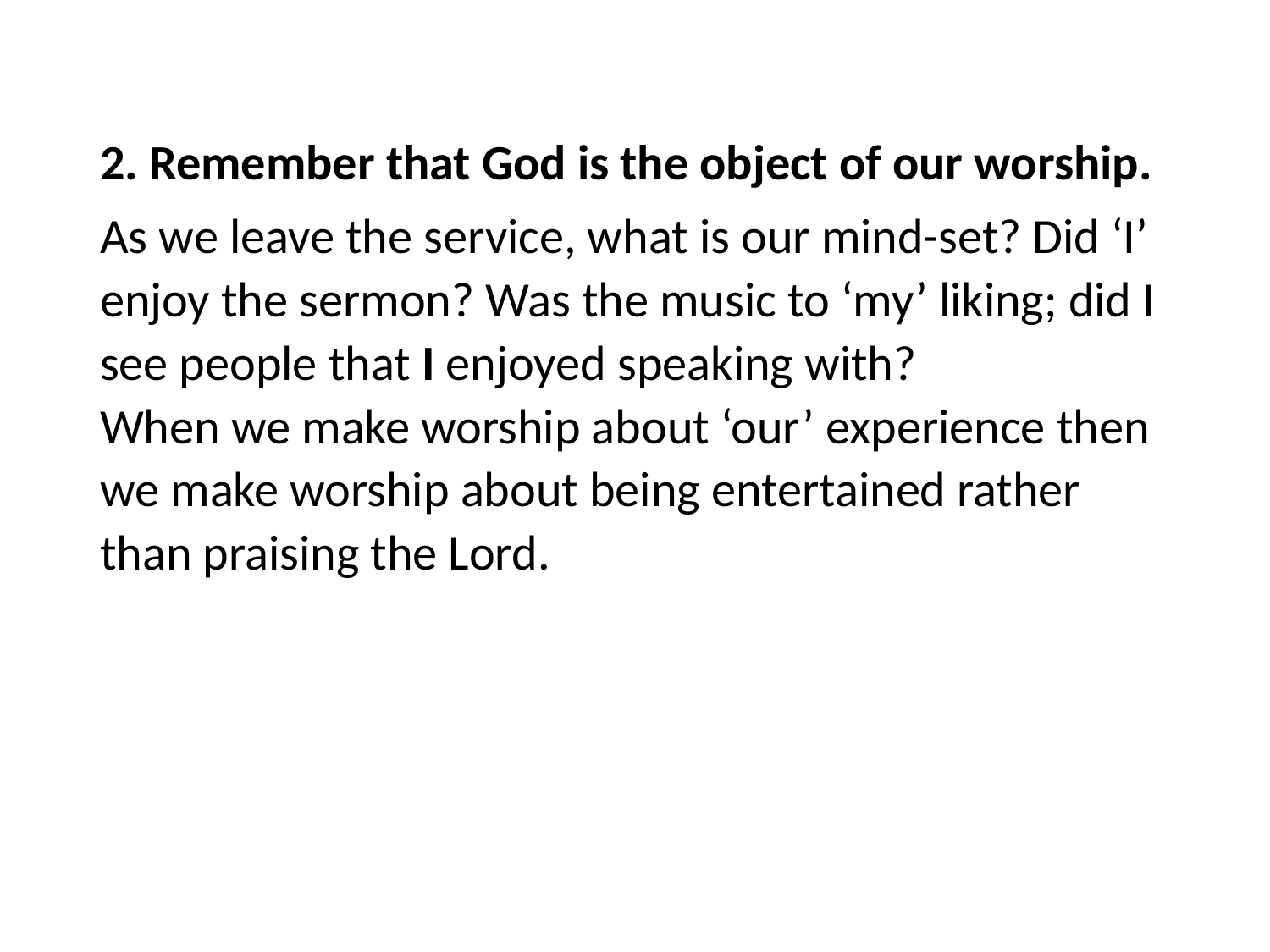

#

2. Remember that God is the object of our worship.
As we leave the service, what is our mind-set? Did ‘I’ enjoy the sermon? Was the music to ‘my’ liking; did I see people that I enjoyed speaking with?              When we make worship about ‘our’ experience then we make worship about being entertained rather than praising the Lord.